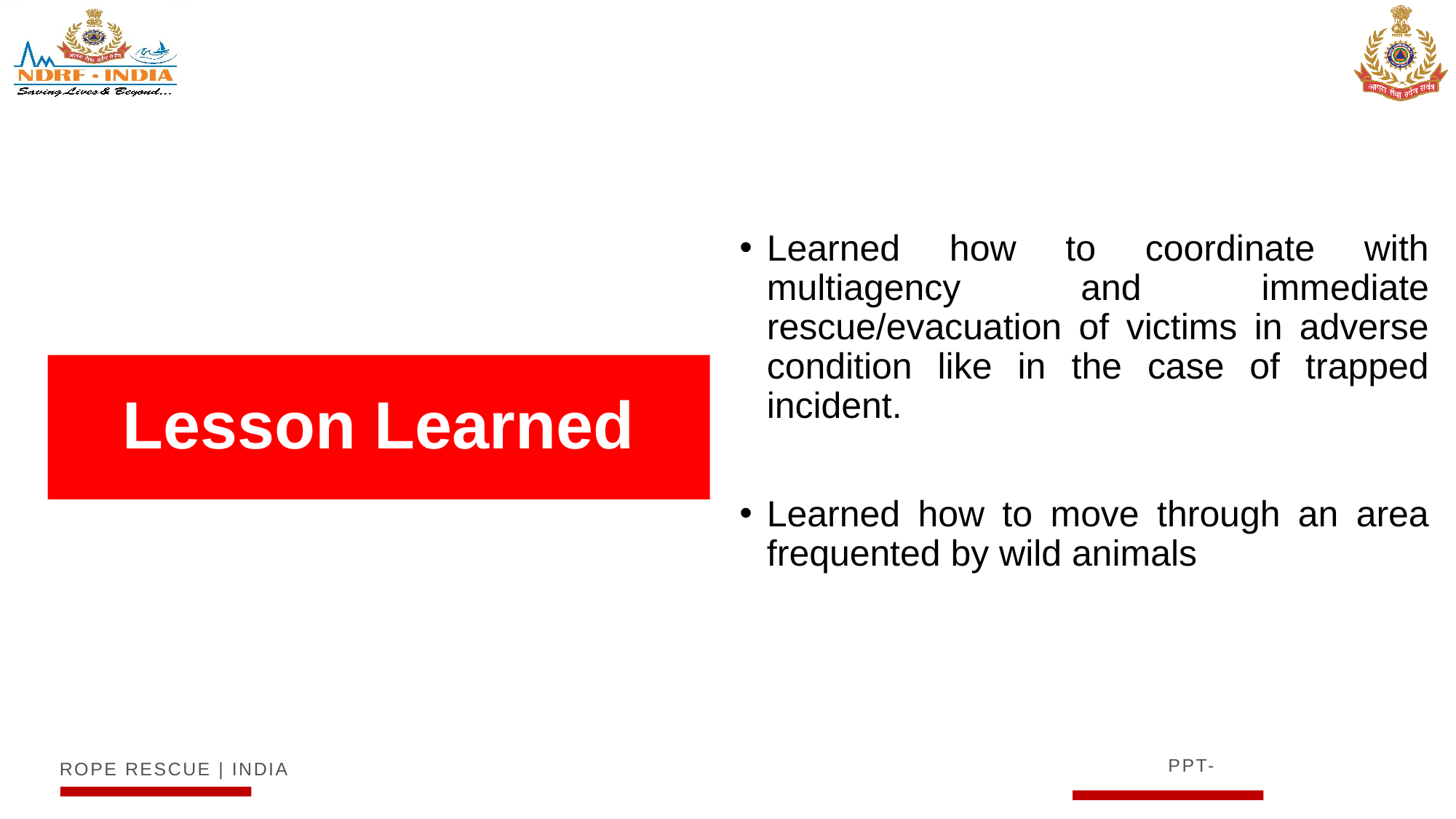

Learned how to coordinate with multiagency and immediate rescue/evacuation of victims in adverse condition like in the case of trapped incident.

Learned how to move through an area frequented by wild animals
# Lesson Learned